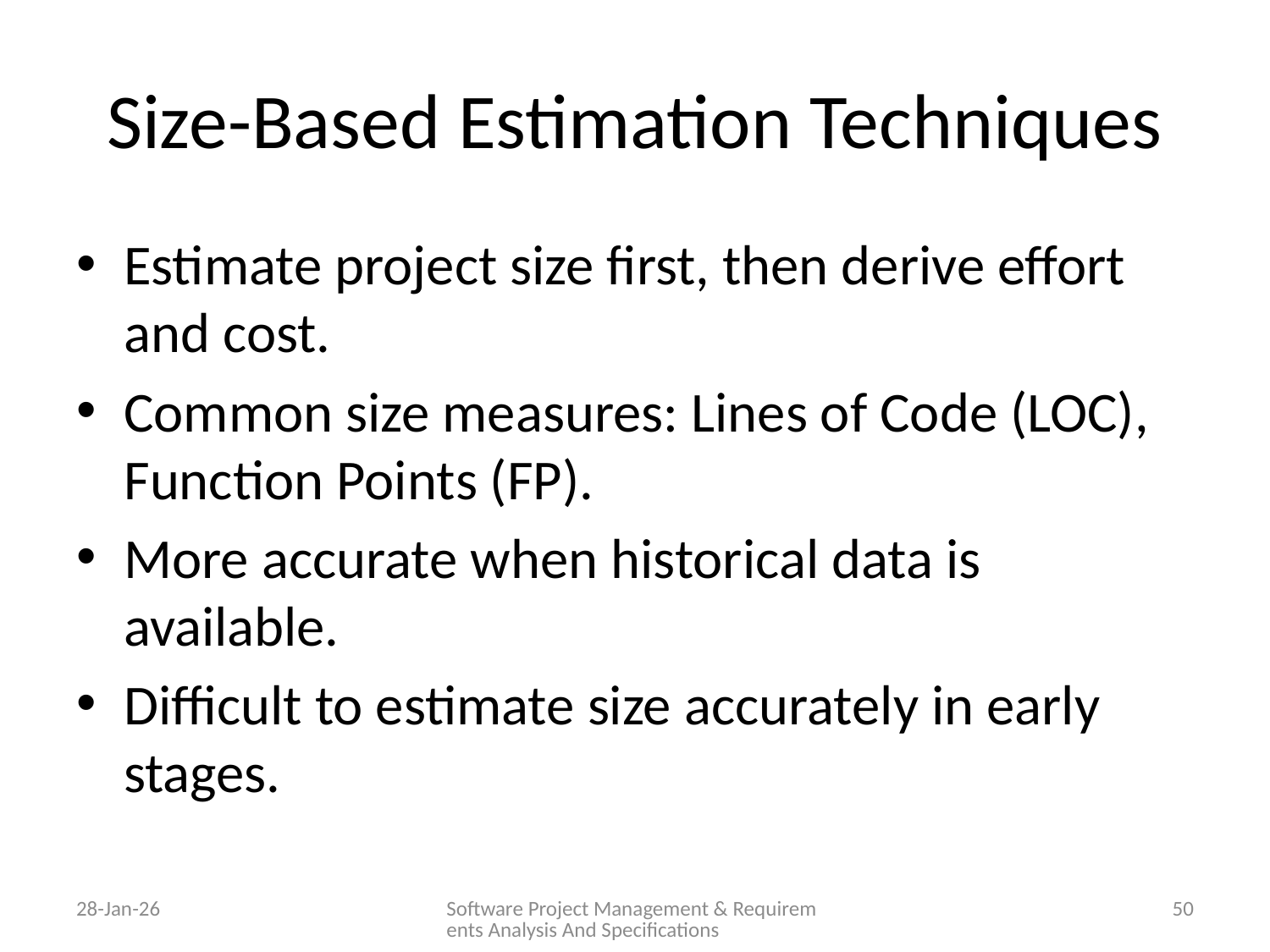

# Size-Based Estimation Techniques
Estimate project size first, then derive effort and cost.
Common size measures: Lines of Code (LOC), Function Points (FP).
More accurate when historical data is available.
Difficult to estimate size accurately in early stages.
28-Jan-26
Software Project Management & Requirements Analysis And Specifications
50